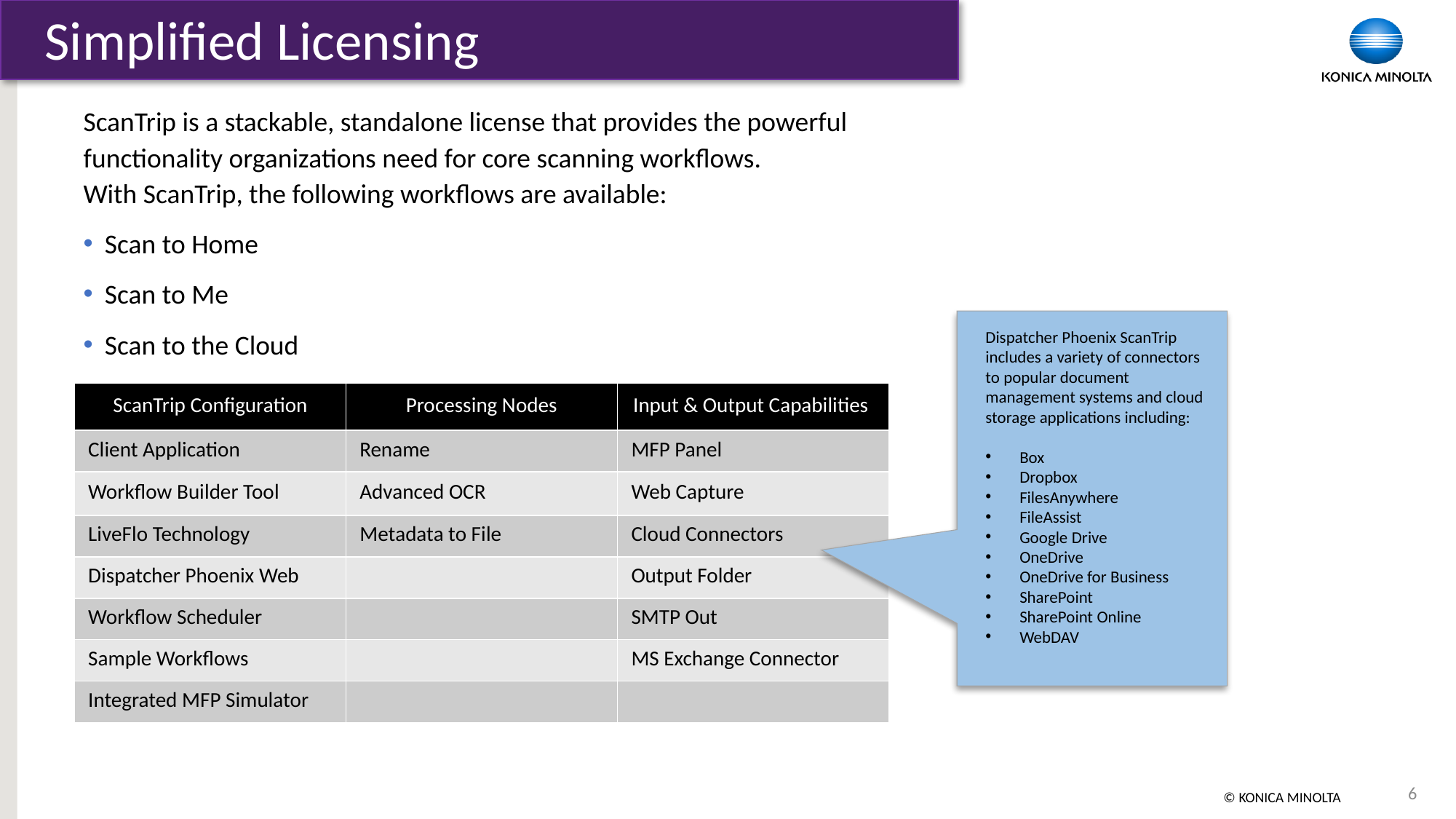

# Simplified Licensing
ScanTrip is a stackable, standalone license that provides the powerful functionality organizations need for core scanning workflows.
With ScanTrip, the following workflows are available:
Scan to Home
Scan to Me
Scan to the Cloud
Dispatcher Phoenix ScanTrip includes a variety of connectors to popular document management systems and cloud storage applications including:

Box
Dropbox
FilesAnywhere
FileAssist
Google Drive
OneDrive
OneDrive for Business
SharePoint
SharePoint Online
WebDAV

| ScanTrip Configuration | Processing Nodes | Input & Output Capabilities |
| --- | --- | --- |
| Client Application | Rename | MFP Panel |
| Workflow Builder Tool | Advanced OCR | Web Capture |
| LiveFlo Technology | Metadata to File | Cloud Connectors |
| Dispatcher Phoenix Web |  | Output Folder |
| Workflow Scheduler |  | SMTP Out |
| Sample Workflows |  | MS Exchange Connector |
| Integrated MFP Simulator |  |  |
6